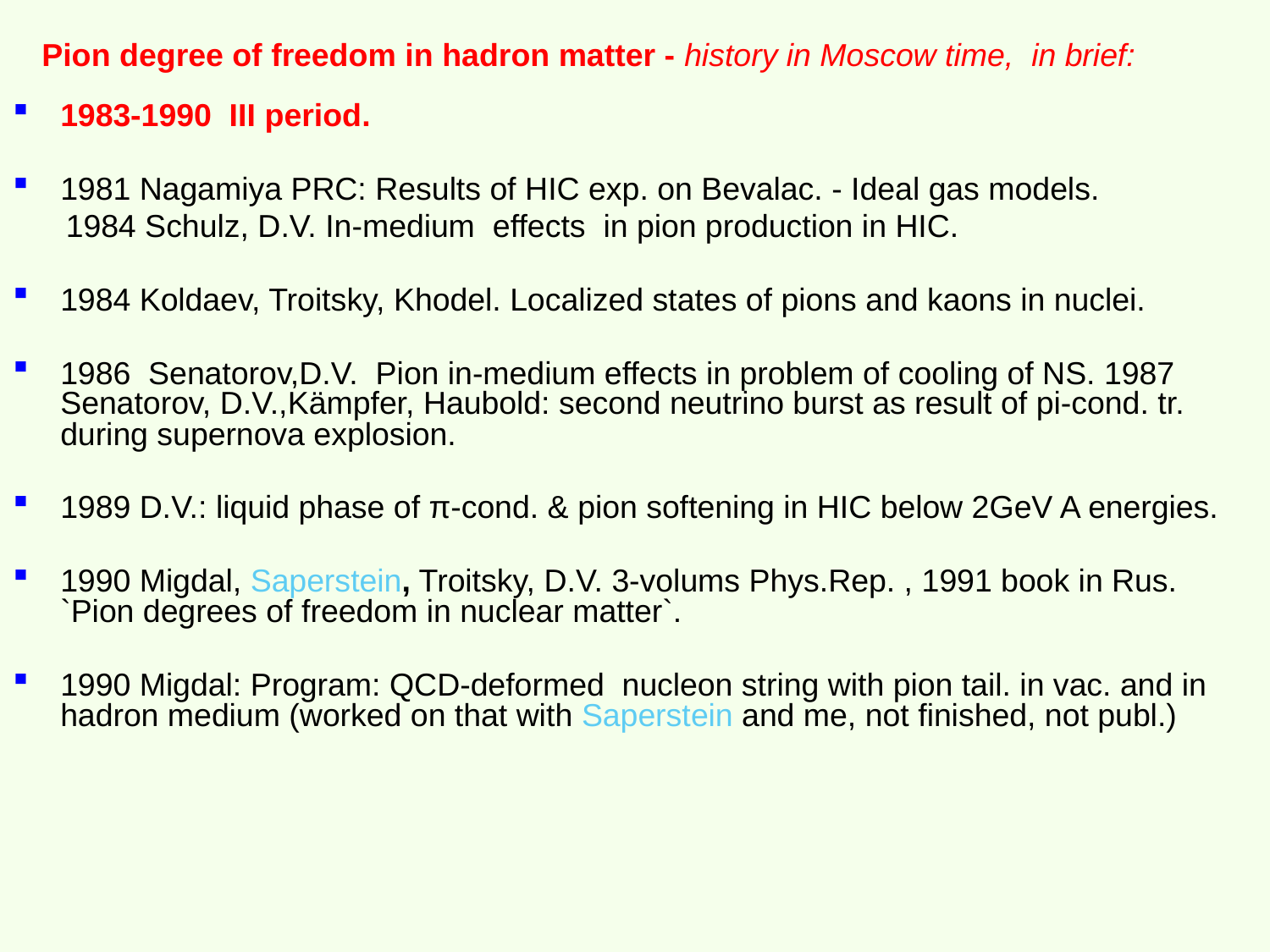

Pion degree of freedom in hadron matter - history in Moscow time,  in brief:
1983-1990  III period.

1981 Nagamiya PRC: Results of HIC exp. on Bevalac. - Ideal gas models.
      1984 Schulz, D.V. In-medium  effects  in pion production in HIC.

1984 Koldaev, Troitsky, Khodel. Localized states of pions and kaons in nuclei.

1986  Senatorov,D.V.  Pion in-medium effects in problem of cooling of NS. 1987  Senatorov, D.V.,Kämpfer, Haubold: second neutrino burst as result of pi-cond. tr. during supernova explosion.

1989 D.V.: liquid phase of π-cond. & pion softening in HIC below 2GeV A energies.

1990 Migdal, Saperstein, Troitsky, D.V. 3-volums Phys.Rep. , 1991 book in Rus. `Pion degrees of freedom in nuclear matter`.

1990 Migdal: Program: QCD-deformed  nucleon string with pion tail. in vac. and in hadron medium (worked on that with Saperstein and me, not finished, not publ.)